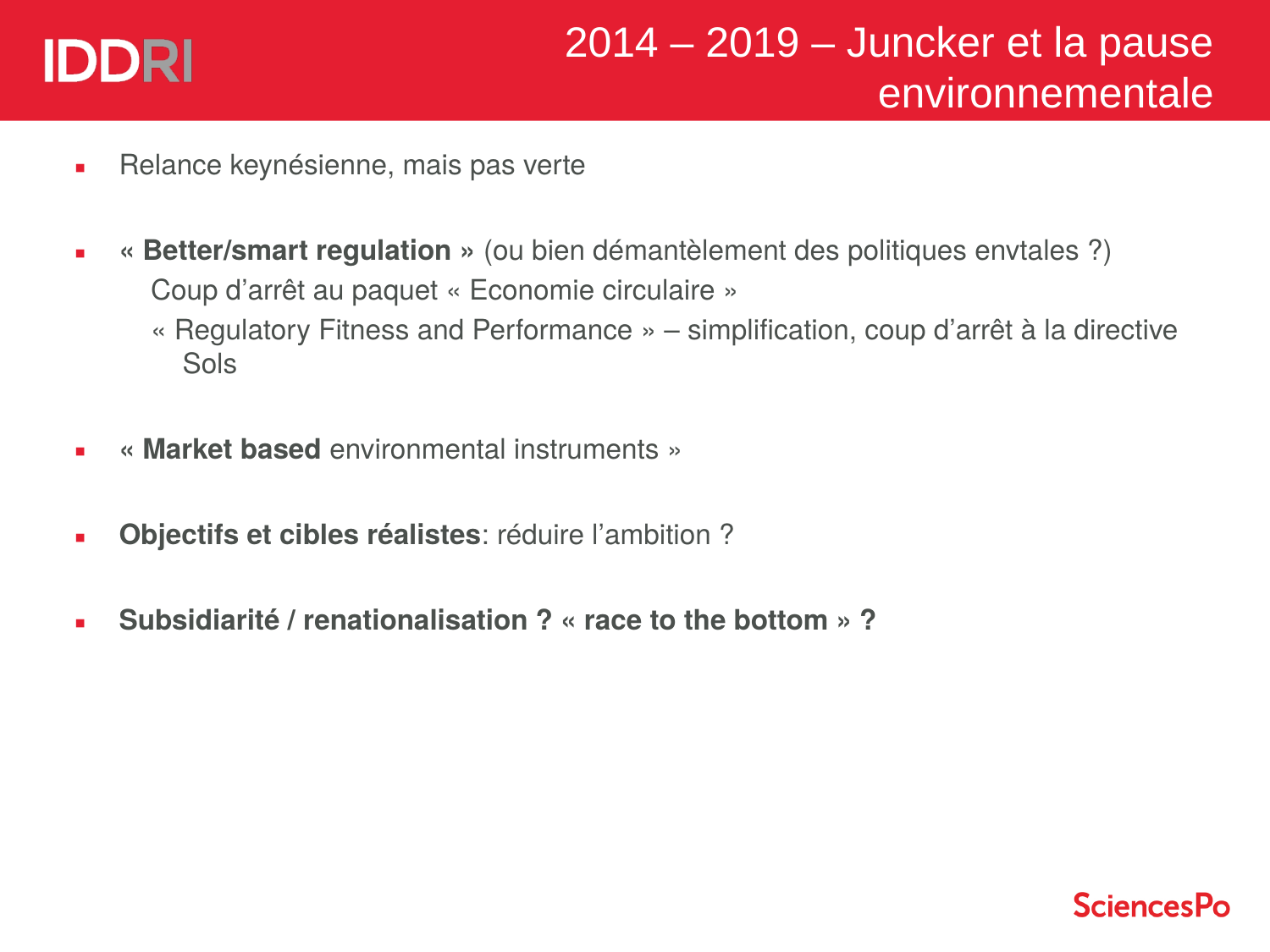

2014 – 2019 – Juncker et la pause environnementale
Relance keynésienne, mais pas verte

« Better/smart regulation » (ou bien démantèlement des politiques envtales ?)
Coup d’arrêt au paquet « Economie circulaire »
« Regulatory Fitness and Performance » – simplification, coup d’arrêt à la directive Sols

« Market based environmental instruments »

Objectifs et cibles réalistes: réduire l’ambition ?

Subsidiarité / renationalisation ? « race to the bottom » ?